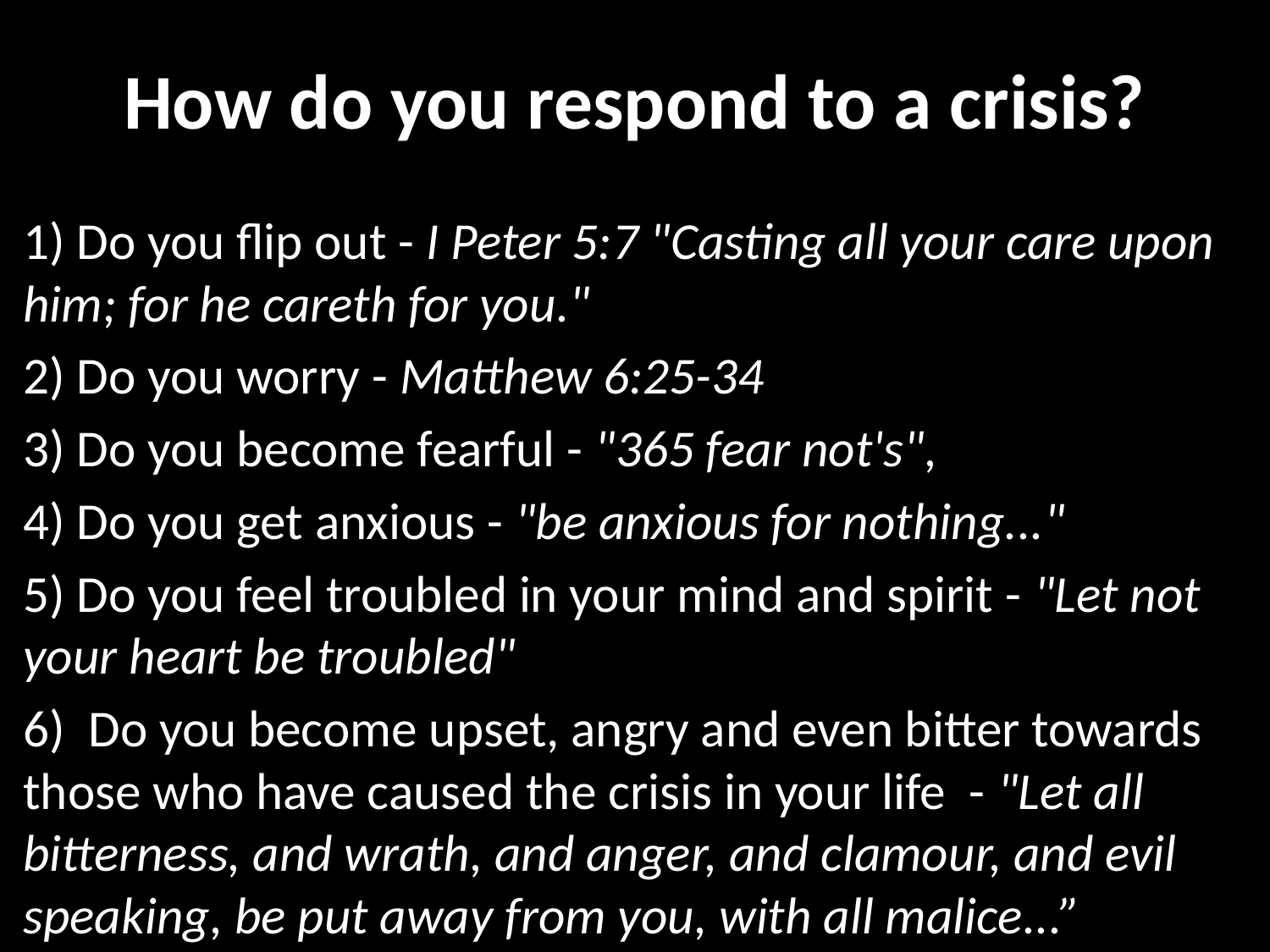

# How do you respond to a crisis?
1) Do you flip out - I Peter 5:7 "Casting all your care upon him; for he careth for you."
2) Do you worry - Matthew 6:25-34
3) Do you become fearful - "365 fear not's",
4) Do you get anxious - "be anxious for nothing..."
5) Do you feel troubled in your mind and spirit - "Let not your heart be troubled"
6)  Do you become upset, angry and even bitter towards those who have caused the crisis in your life  - "Let all bitterness, and wrath, and anger, and clamour, and evil speaking, be put away from you, with all malice...”